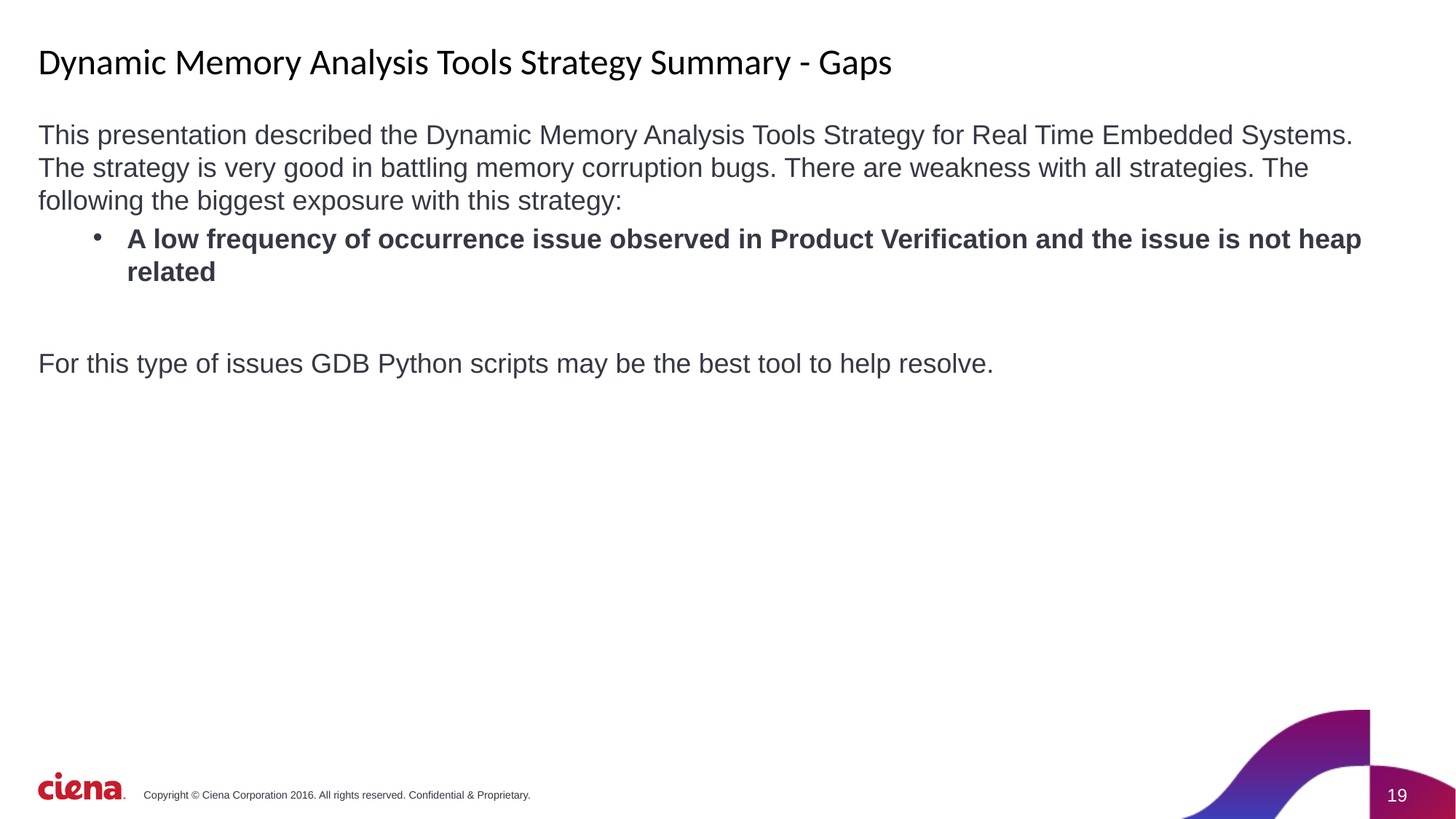

# Dynamic Memory Analysis Tools Strategy Summary - Gaps
This presentation described the Dynamic Memory Analysis Tools Strategy for Real Time Embedded Systems. The strategy is very good in battling memory corruption bugs. There are weakness with all strategies. The following the biggest exposure with this strategy:
A low frequency of occurrence issue observed in Product Verification and the issue is not heap related

For this type of issues GDB Python scripts may be the best tool to help resolve.